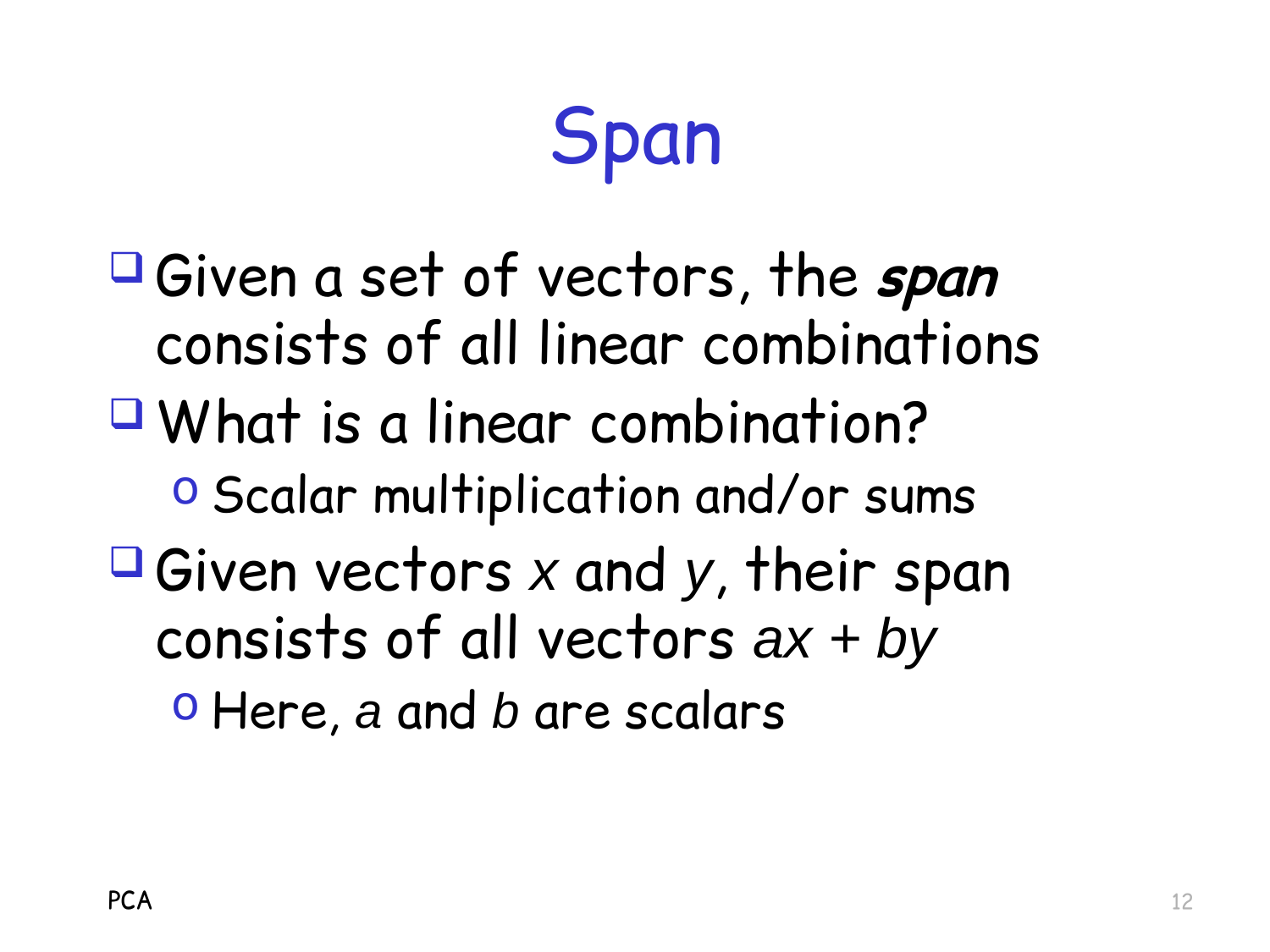

# Span
Given a set of vectors, the span consists of all linear combinations
What is a linear combination?
Scalar multiplication and/or sums
Given vectors x and y, their span consists of all vectors ax + by
Here, a and b are scalars
PCA
12